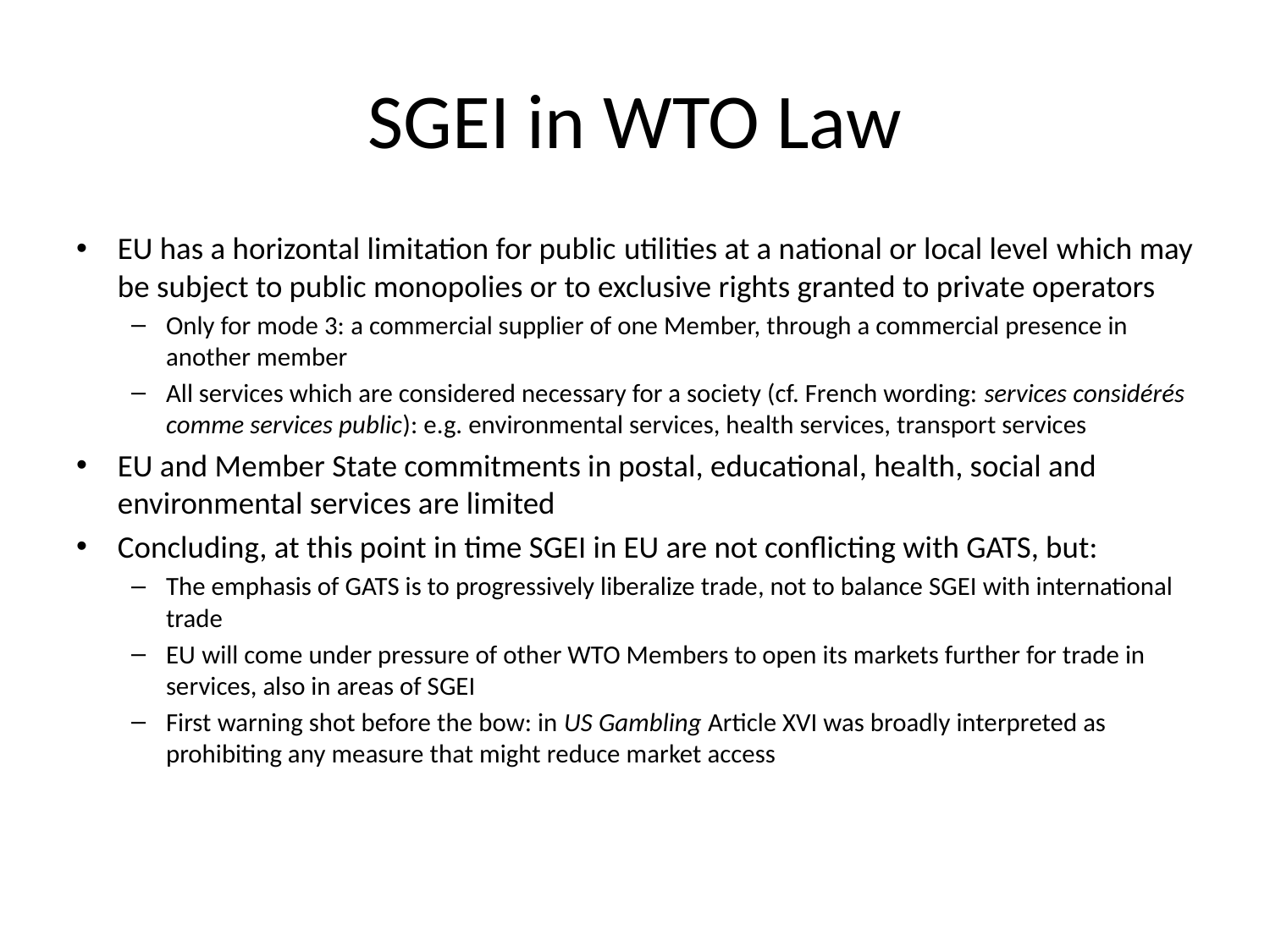

# SGEI in WTO Law
EU has a horizontal limitation for public utilities at a national or local level which may be subject to public monopolies or to exclusive rights granted to private operators
Only for mode 3: a commercial supplier of one Member, through a commercial presence in another member
All services which are considered necessary for a society (cf. French wording: services considérés comme services public): e.g. environmental services, health services, transport services
EU and Member State commitments in postal, educational, health, social and environmental services are limited
Concluding, at this point in time SGEI in EU are not conflicting with GATS, but:
The emphasis of GATS is to progressively liberalize trade, not to balance SGEI with international trade
EU will come under pressure of other WTO Members to open its markets further for trade in services, also in areas of SGEI
First warning shot before the bow: in US Gambling Article XVI was broadly interpreted as prohibiting any measure that might reduce market access